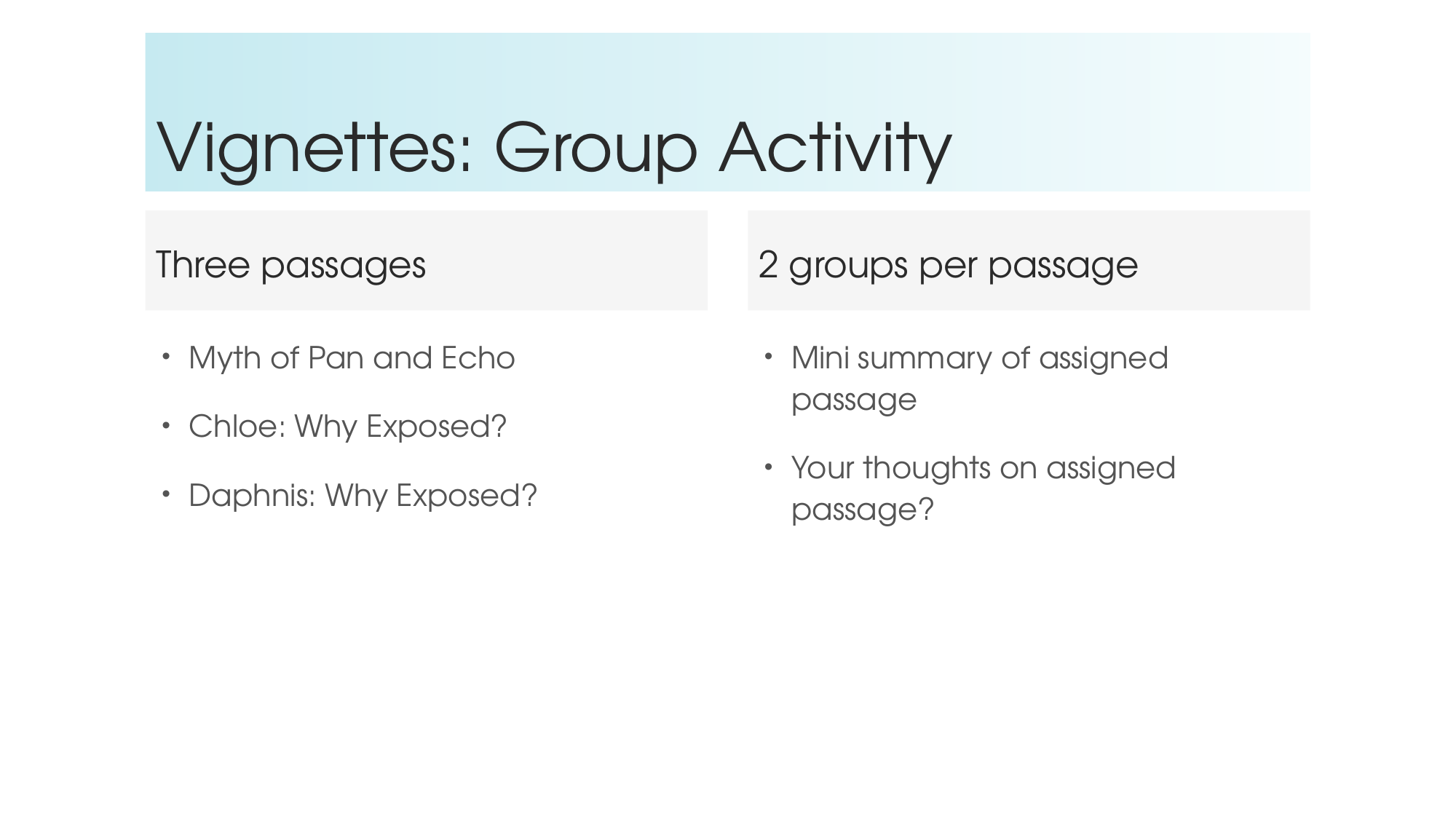

# Vignettes: Group Activity
Three passages
2 groups per passage
Myth of Pan and Echo
Chloe: Why Exposed?
Daphnis: Why Exposed?
Mini summary of assigned passage
Your thoughts on assigned passage?